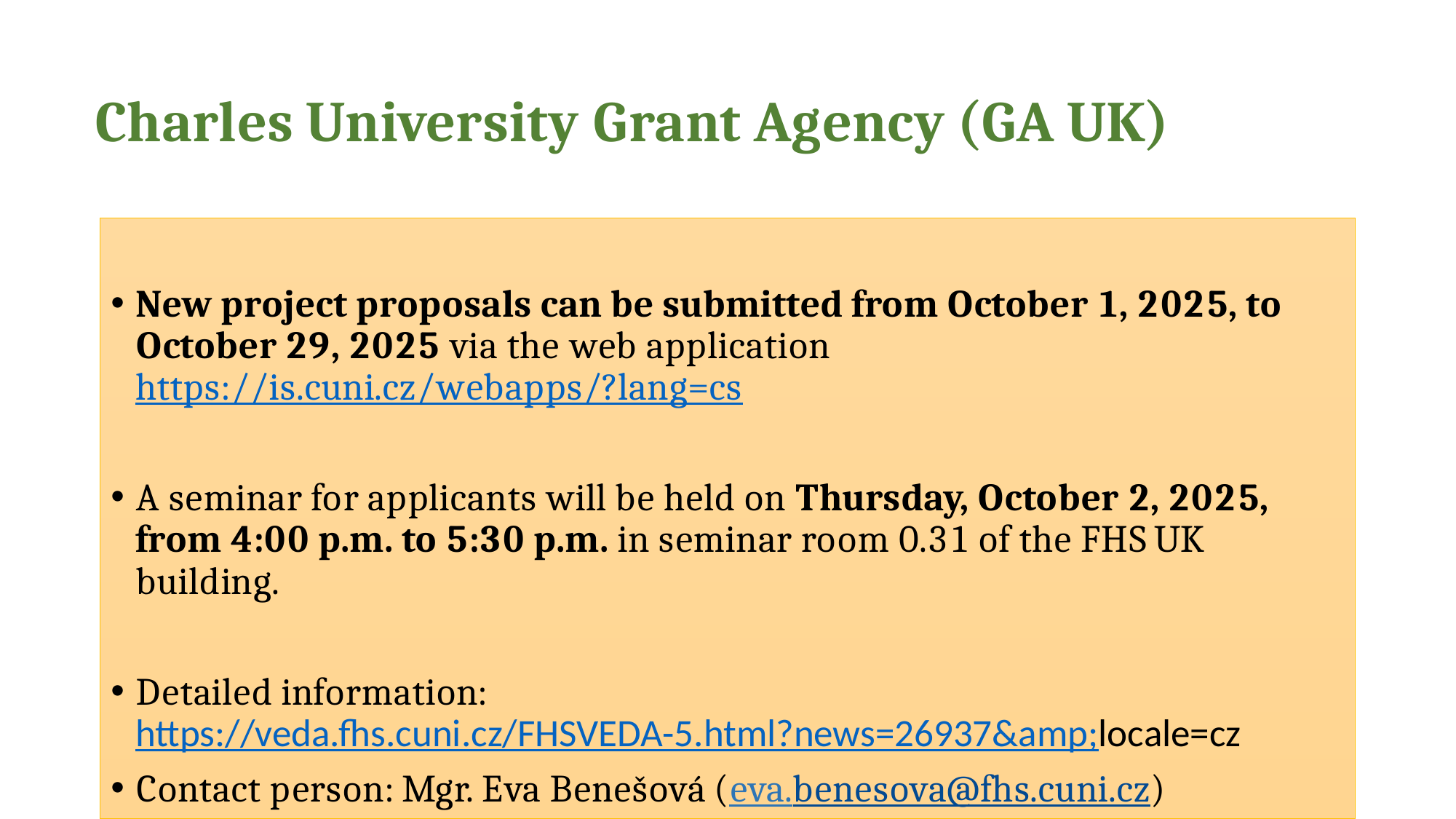

# Charles University Grant Agency (GA UK)

New project proposals can be submitted from October 1, 2025, to October 29, 2025 via the web application https://is.cuni.cz/webapps/?lang=cs

A seminar for applicants will be held on Thursday, October 2, 2025, from 4:00 p.m. to 5:30 p.m. in seminar room 0.31 of the FHS UK building.

Detailed information: https://veda.fhs.cuni.cz/FHSVEDA-5.html?news=26937&amp;locale=cz
Contact person: Mgr. Eva Benešová (eva.benesova@fhs.cuni.cz)